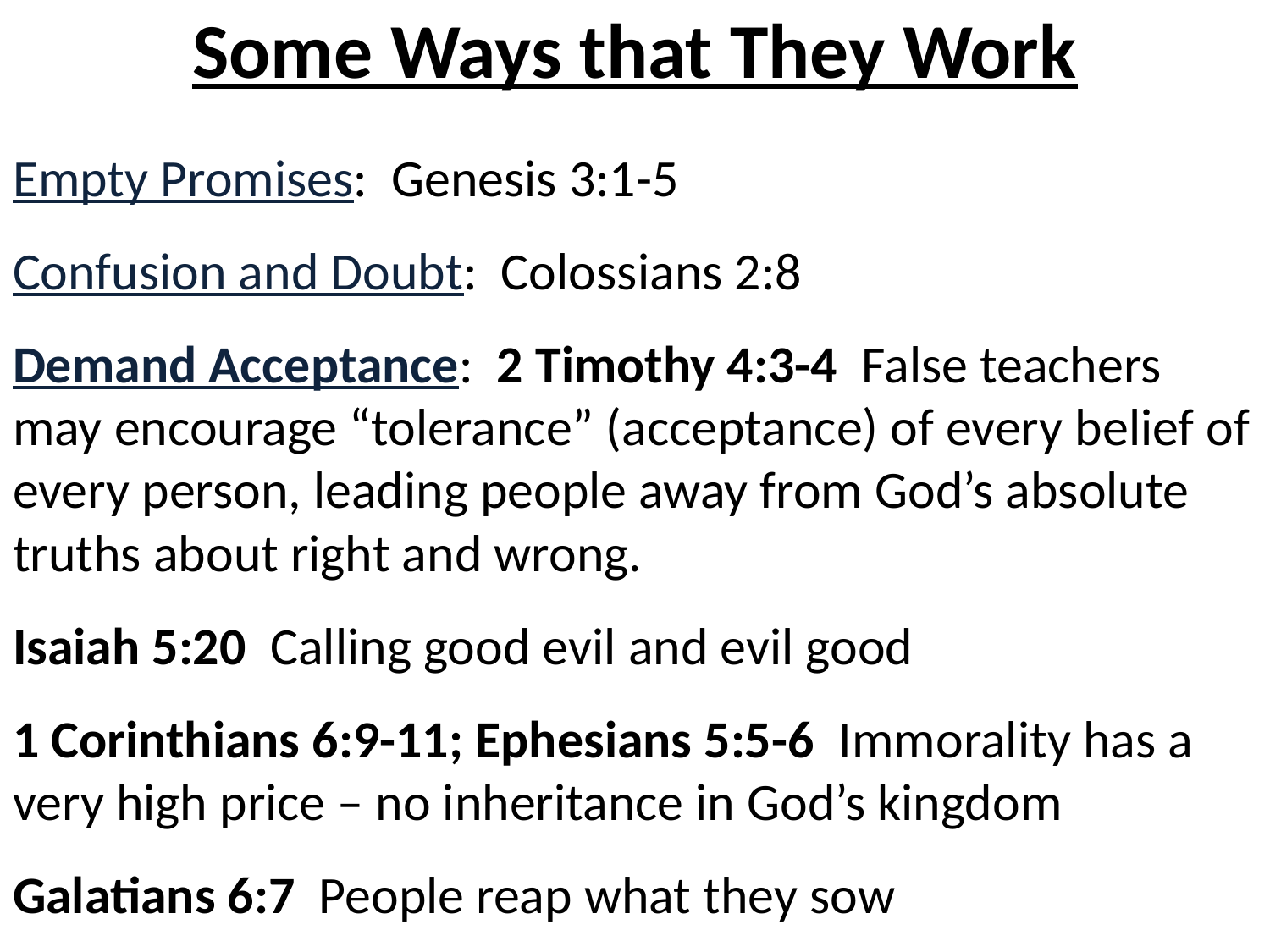

# Some Ways that They Work
Empty Promises:  Genesis 3:1-5
Confusion and Doubt:  Colossians 2:8
Demand Acceptance:  2 Timothy 4:3-4  False teachers may encourage “tolerance” (acceptance) of every belief of every person, leading people away from God’s absolute truths about right and wrong.
Isaiah 5:20  Calling good evil and evil good
1 Corinthians 6:9-11; Ephesians 5:5-6  Immorality has a very high price – no inheritance in God’s kingdom
Galatians 6:7  People reap what they sow